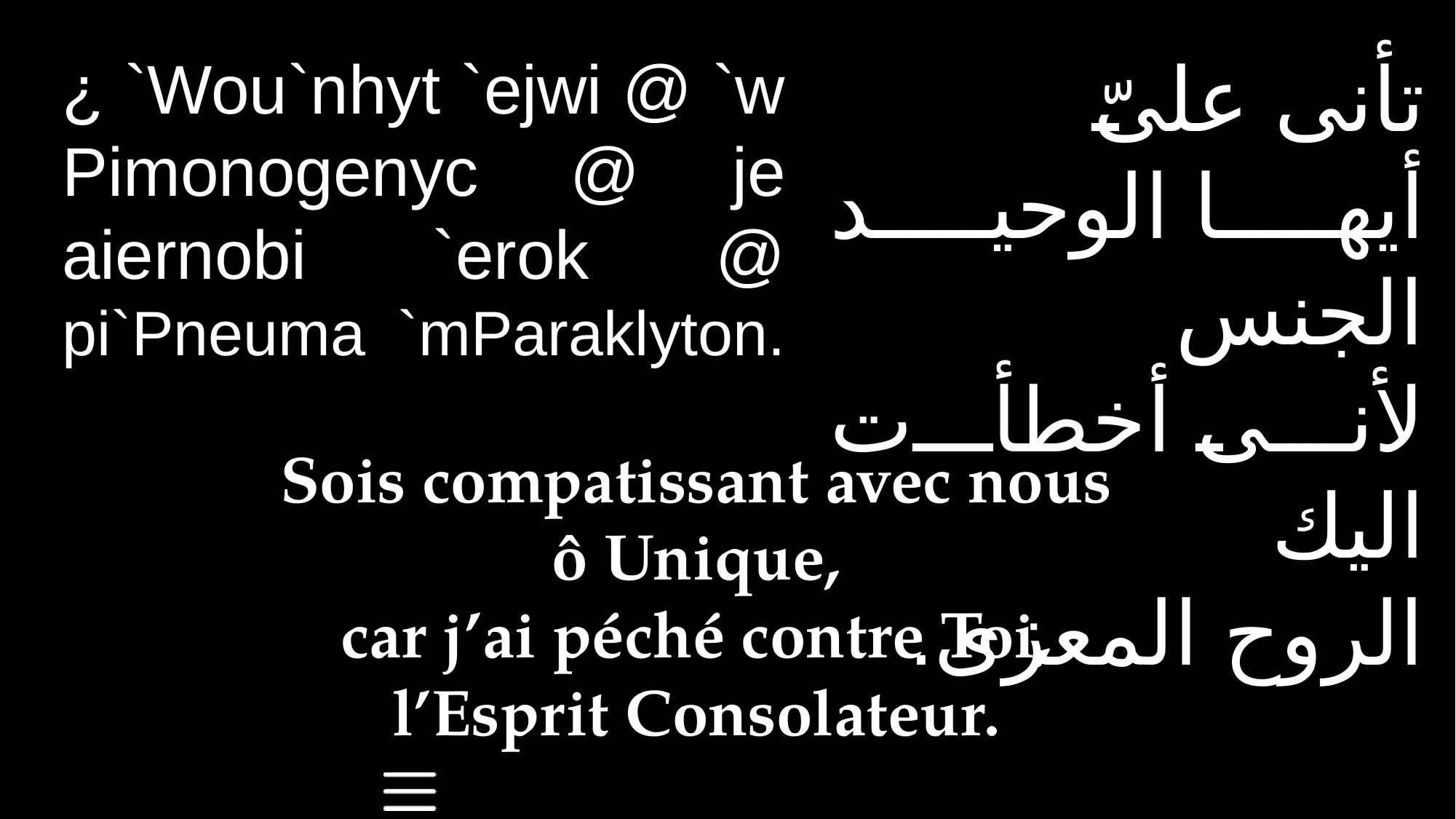

تأنى علىّ
أيها الوحيد الجنس
لأنى أخطأت اليك
الروح المعزى.
¿ `Wou`nhyt `ejwi @ `w Pimonogenyc @ je aiernobi `erok @ pi`Pneuma `mParaklyton.
Sois compatissant avec nous
ô Unique,
car j’ai péché contre Toi,
l’Esprit Consolateur.